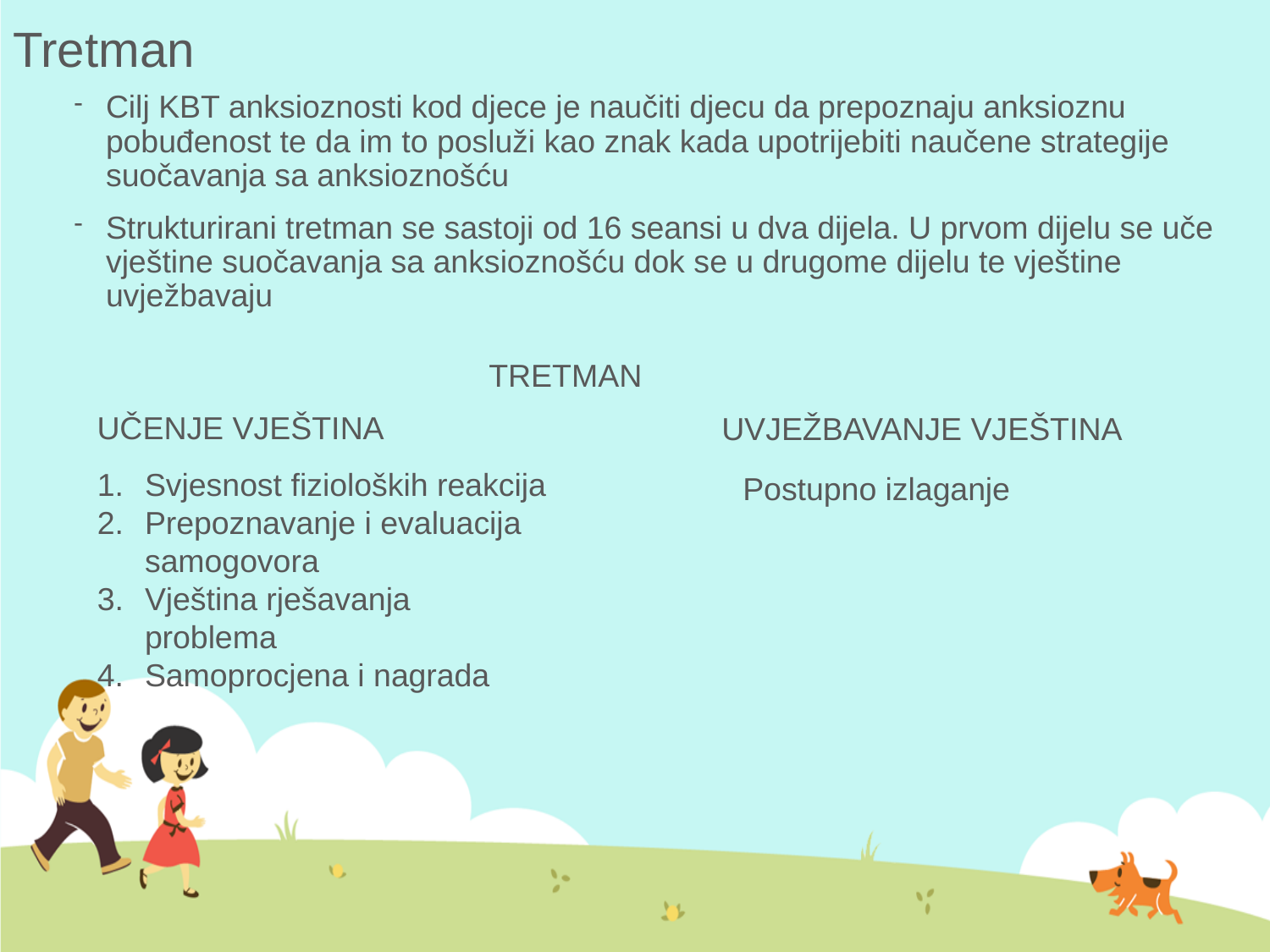

# Tretman
Cilj KBT anksioznosti kod djece je naučiti djecu da prepoznaju anksioznu pobuđenost te da im to posluži kao znak kada upotrijebiti naučene strategije suočavanja sa anksioznošću
Strukturirani tretman se sastoji od 16 seansi u dva dijela. U prvom dijelu se uče vještine suočavanja sa anksioznošću dok se u drugome dijelu te vještine uvježbavaju
TRETMAN
UČENJE VJEŠTINA
UVJEŽBAVANJE VJEŠTINA
Svjesnost fizioloških reakcija
Prepoznavanje i evaluacija samogovora
Vještina rješavanja problema
Samoprocjena i nagrada
Postupno izlaganje